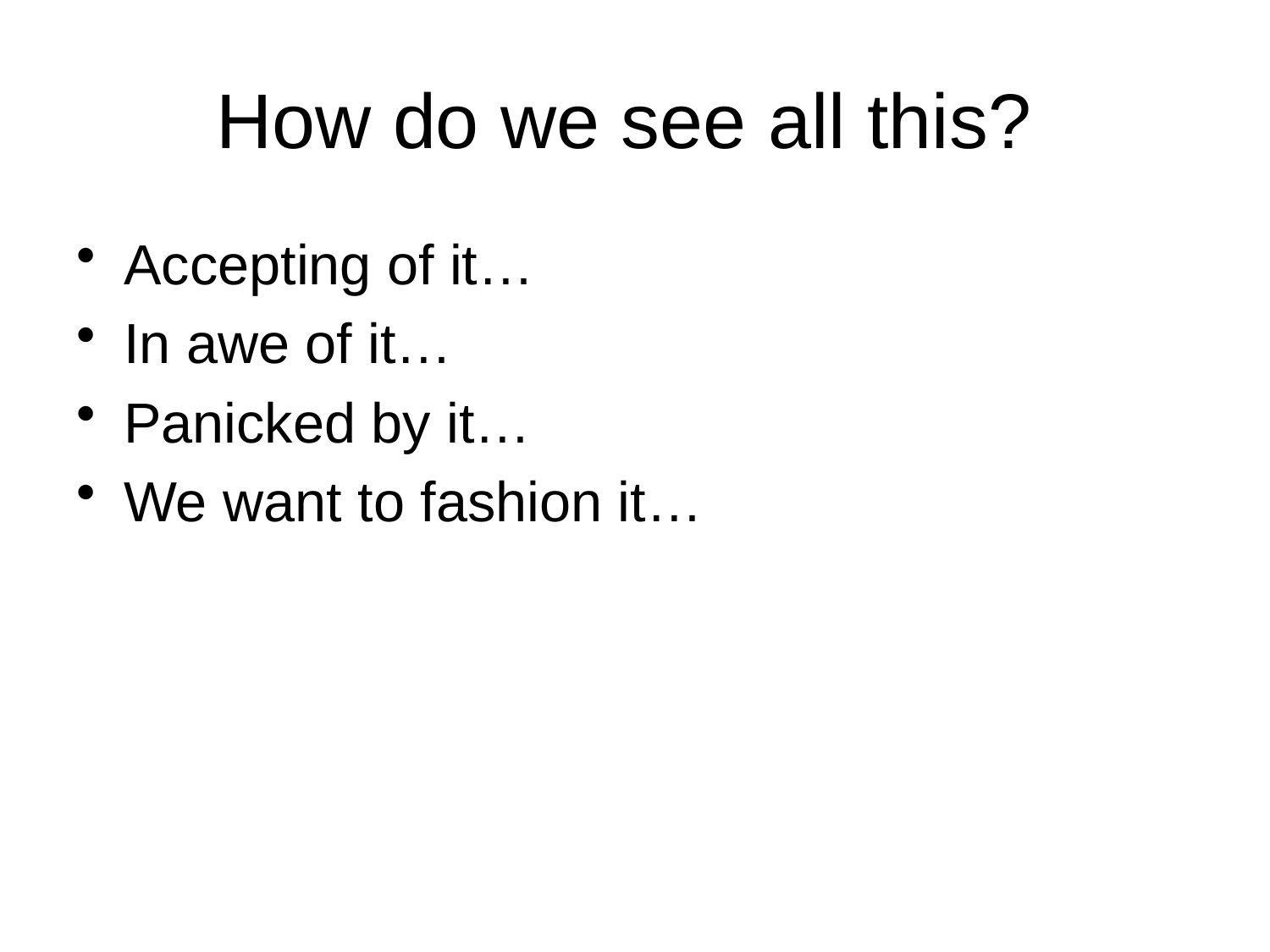

# How do we see all this?
Accepting of it…
In awe of it…
Panicked by it…
We want to fashion it…